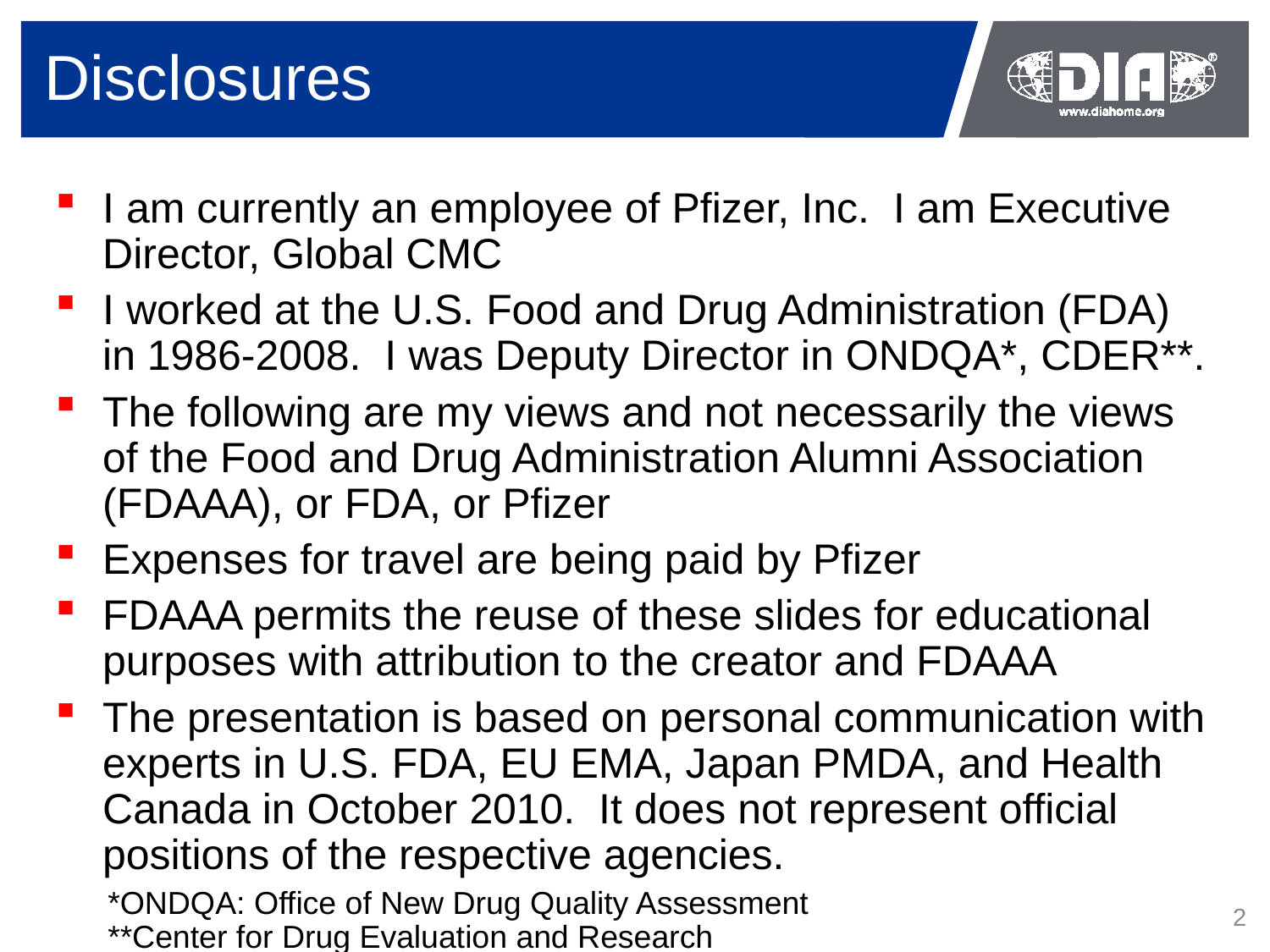

# Disclosures
I am currently an employee of Pfizer, Inc.  I am Executive Director, Global CMC
I worked at the U.S. Food and Drug Administration (FDA) in 1986-2008.  I was Deputy Director in ONDQA*, CDER**.
The following are my views and not necessarily the views of the Food and Drug Administration Alumni Association (FDAAA), or FDA, or Pfizer
Expenses for travel are being paid by Pfizer
FDAAA permits the reuse of these slides for educational purposes with attribution to the creator and FDAAA
The presentation is based on personal communication with experts in U.S. FDA, EU EMA, Japan PMDA, and Health Canada in October 2010.  It does not represent official positions of the respective agencies.
*ONDQA: Office of New Drug Quality Assessment
**Center for Drug Evaluation and Research
2